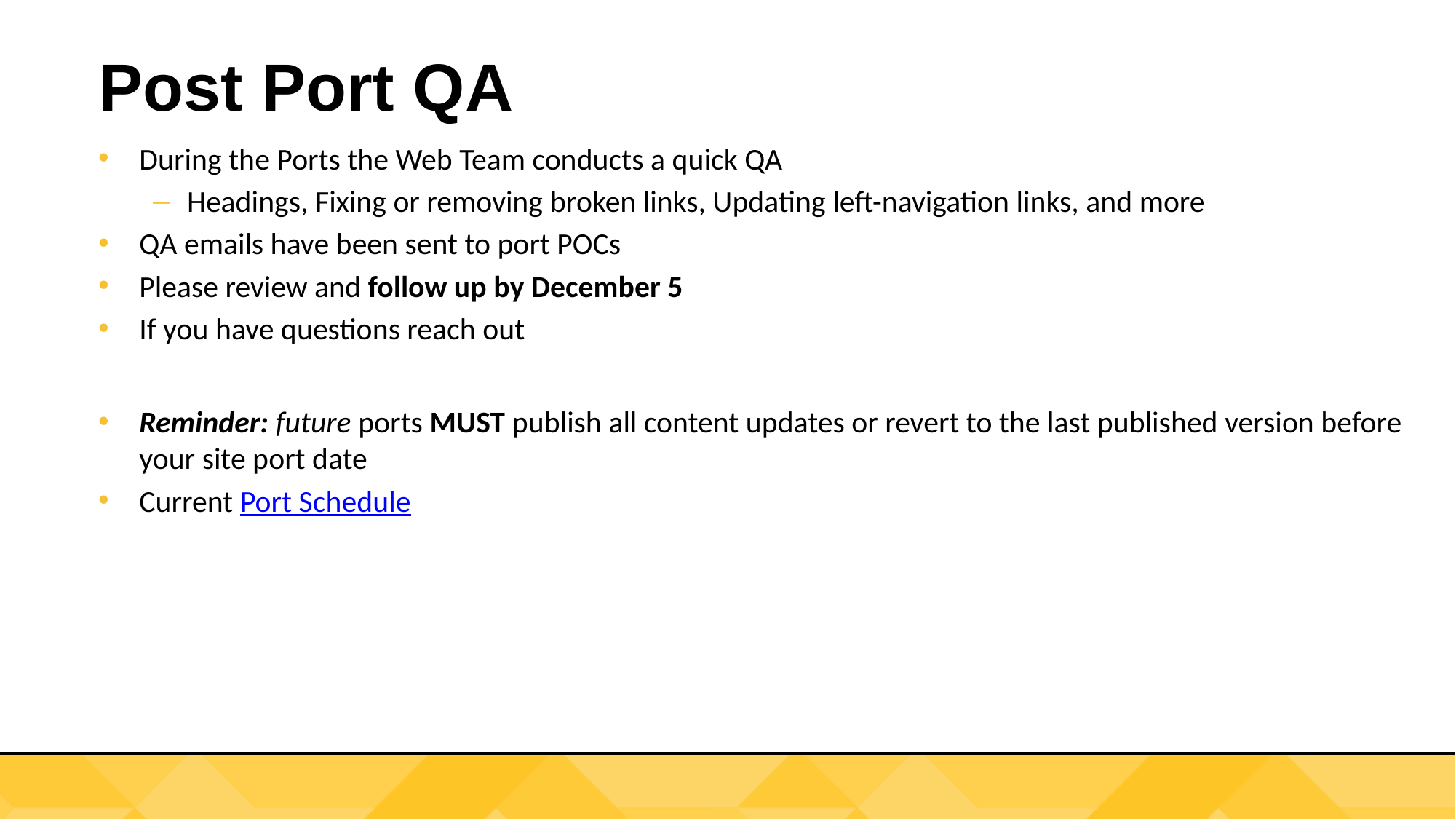

# Post Port QA
During the Ports the Web Team conducts a quick QA
Headings, Fixing or removing broken links, Updating left-navigation links, and more
QA emails have been sent to port POCs
Please review and follow up by December 5
If you have questions reach out

Reminder: future ports MUST publish all content updates or revert to the last published version before your site port date
Current Port Schedule